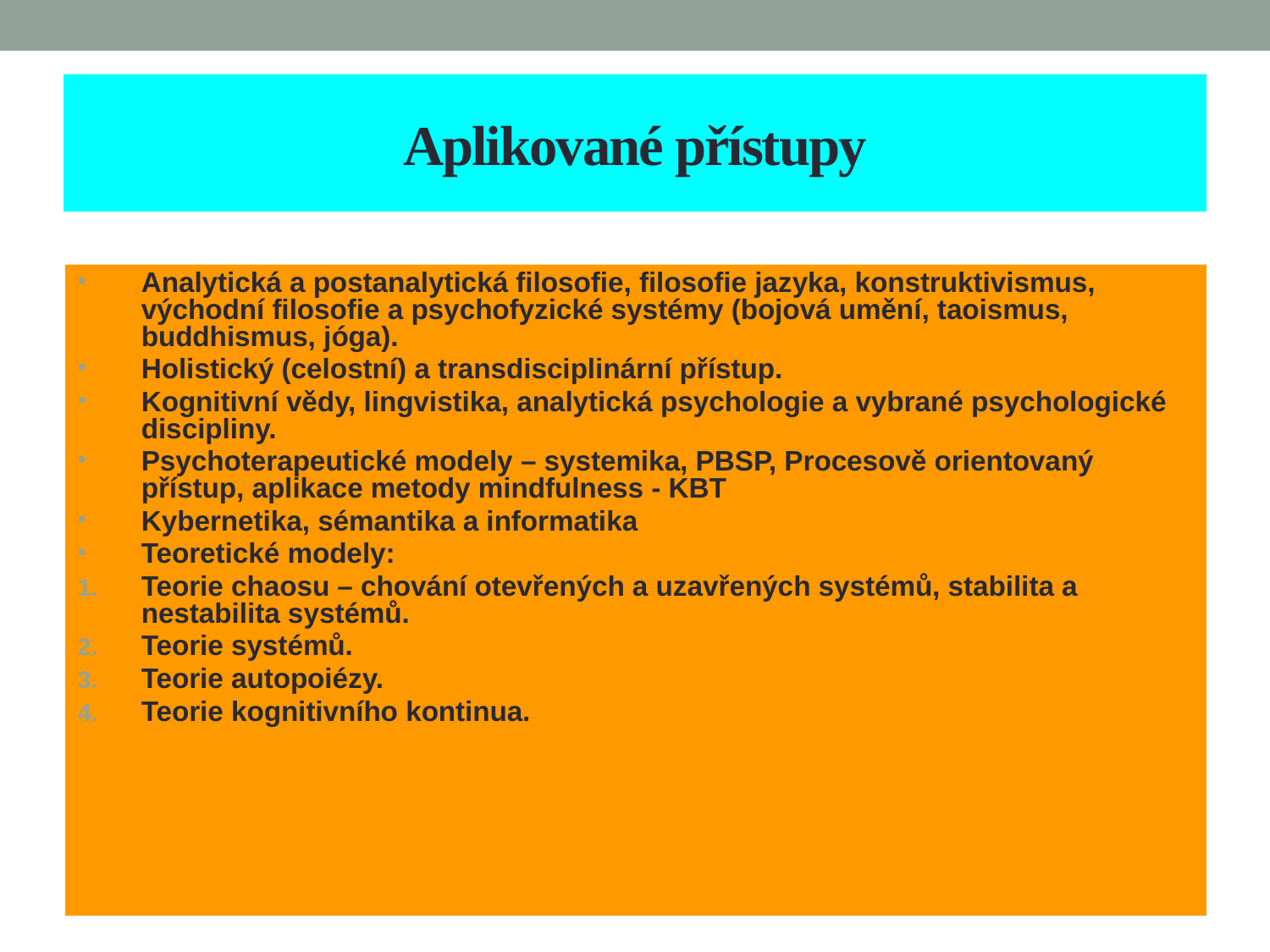

Aplikované přístupy
Analytická a postanalytická filosofie, filosofie jazyka, konstruktivismus, východní filosofie a psychofyzické systémy (bojová umění, taoismus, buddhismus, jóga).
Holistický (celostní) a transdisciplinární přístup.
Kognitivní vědy, lingvistika, analytická psychologie a vybrané psychologické discipliny.
Psychoterapeutické modely – systemika, PBSP, Procesově orientovaný přístup, aplikace metody mindfulness - KBT
Kybernetika, sémantika a informatika
Teoretické modely:
Teorie chaosu – chování otevřených a uzavřených systémů, stabilita a nestabilita systémů.
Teorie systémů.
Teorie autopoiézy.
Teorie kognitivního kontinua.